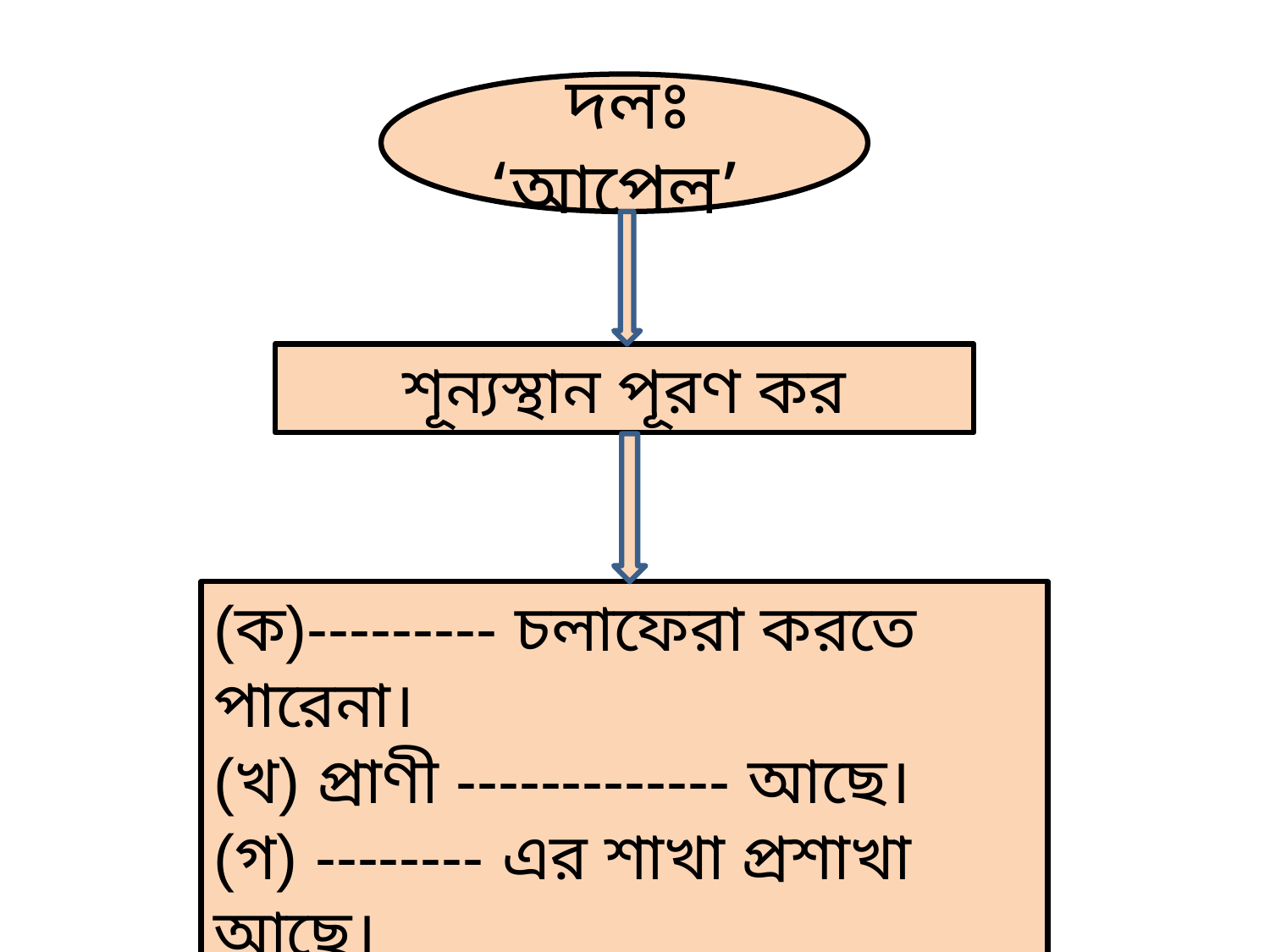

দলঃ ‘আপেল’

শূন্যস্থান পূরণ কর
(ক)--------- চলাফেরা করতে পারেনা।
(খ) প্রাণী ------------- আছে।
(গ) -------- এর শাখা প্রশাখা আছে।